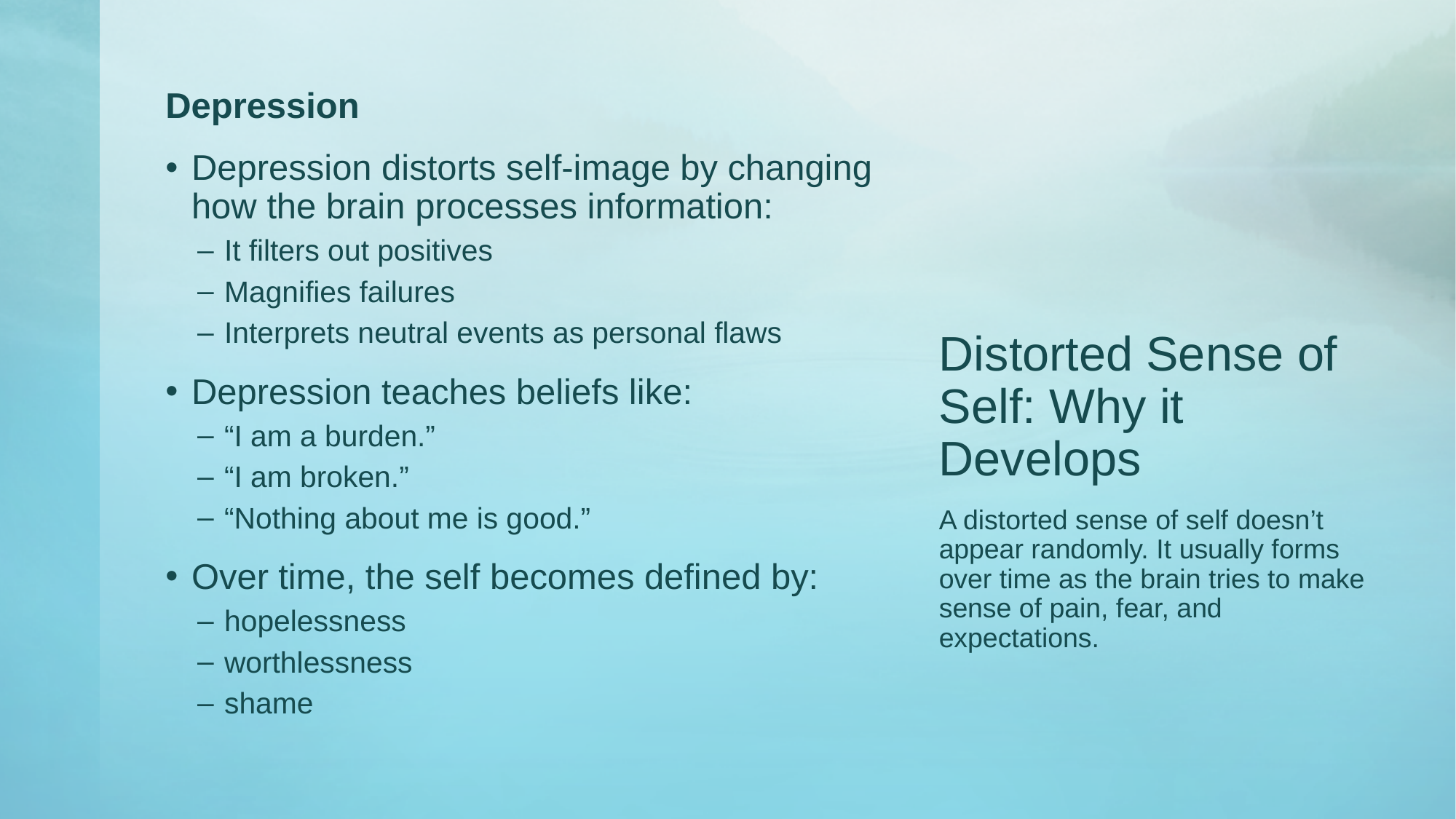

Depression
Depression distorts self-image by changing how the brain processes information:
It filters out positives
Magnifies failures
Interprets neutral events as personal flaws
Depression teaches beliefs like:
“I am a burden.”
“I am broken.”
“Nothing about me is good.”
Over time, the self becomes defined by:
hopelessness
worthlessness
shame

# Distorted Sense of Self: Why it Develops
A distorted sense of self doesn’t appear randomly. It usually forms over time as the brain tries to make sense of pain, fear, and expectations.